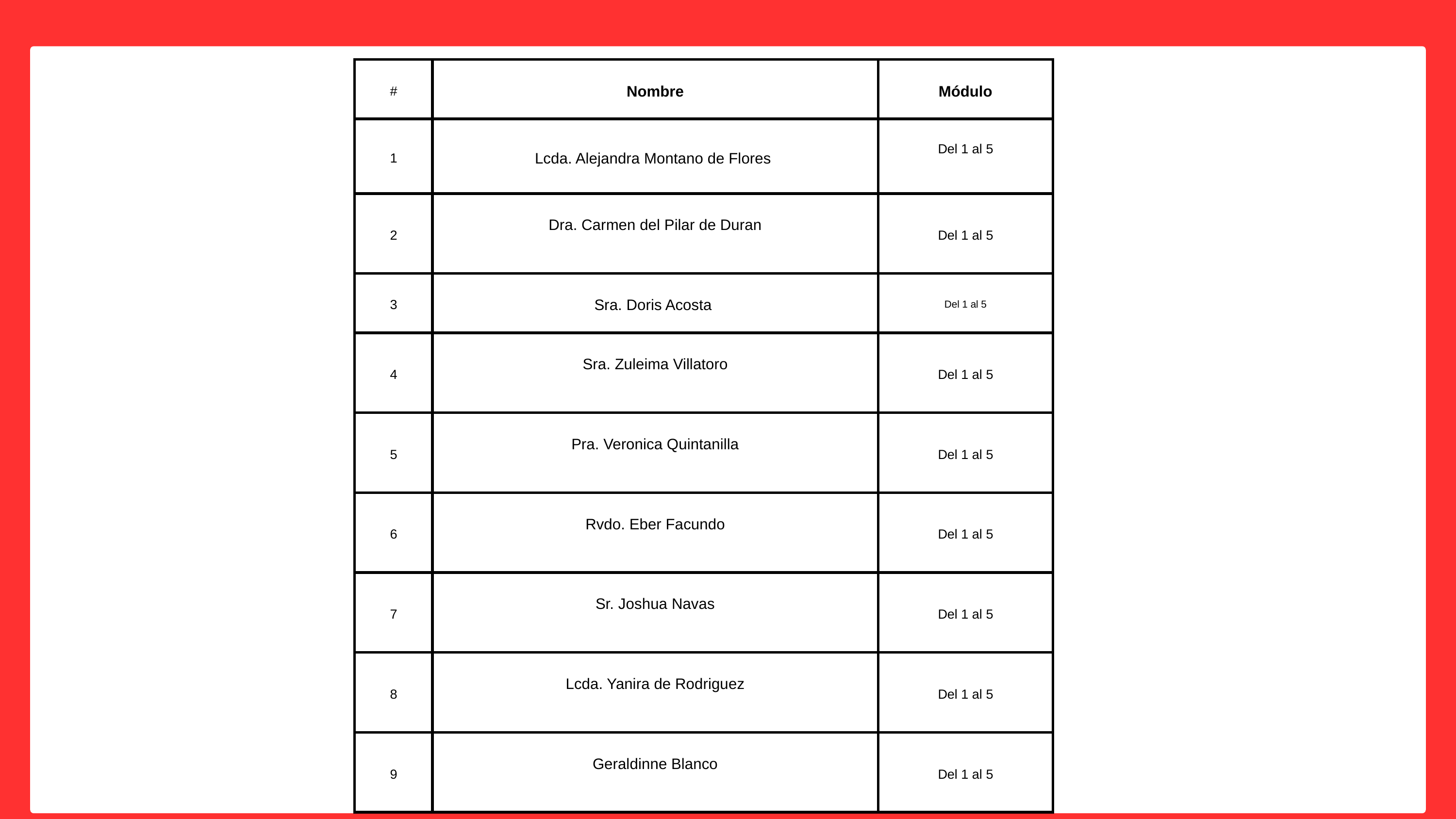

| # | Nombre | Módulo |
| --- | --- | --- |
| 1 | Lcda. Alejandra Montano de Flores | Del 1 al 5 |
| 2 | Dra. Carmen del Pilar de Duran | Del 1 al 5 |
| 3 | Sra. Doris Acosta | Del 1 al 5 |
| 4 | Sra. Zuleima Villatoro | Del 1 al 5 |
| 5 | Pra. Veronica Quintanilla | Del 1 al 5 |
| 6 | Rvdo. Eber Facundo | Del 1 al 5 |
| 7 | Sr. Joshua Navas | Del 1 al 5 |
| 8 | Lcda. Yanira de Rodriguez | Del 1 al 5 |
| 9 | Geraldinne Blanco | Del 1 al 5 |